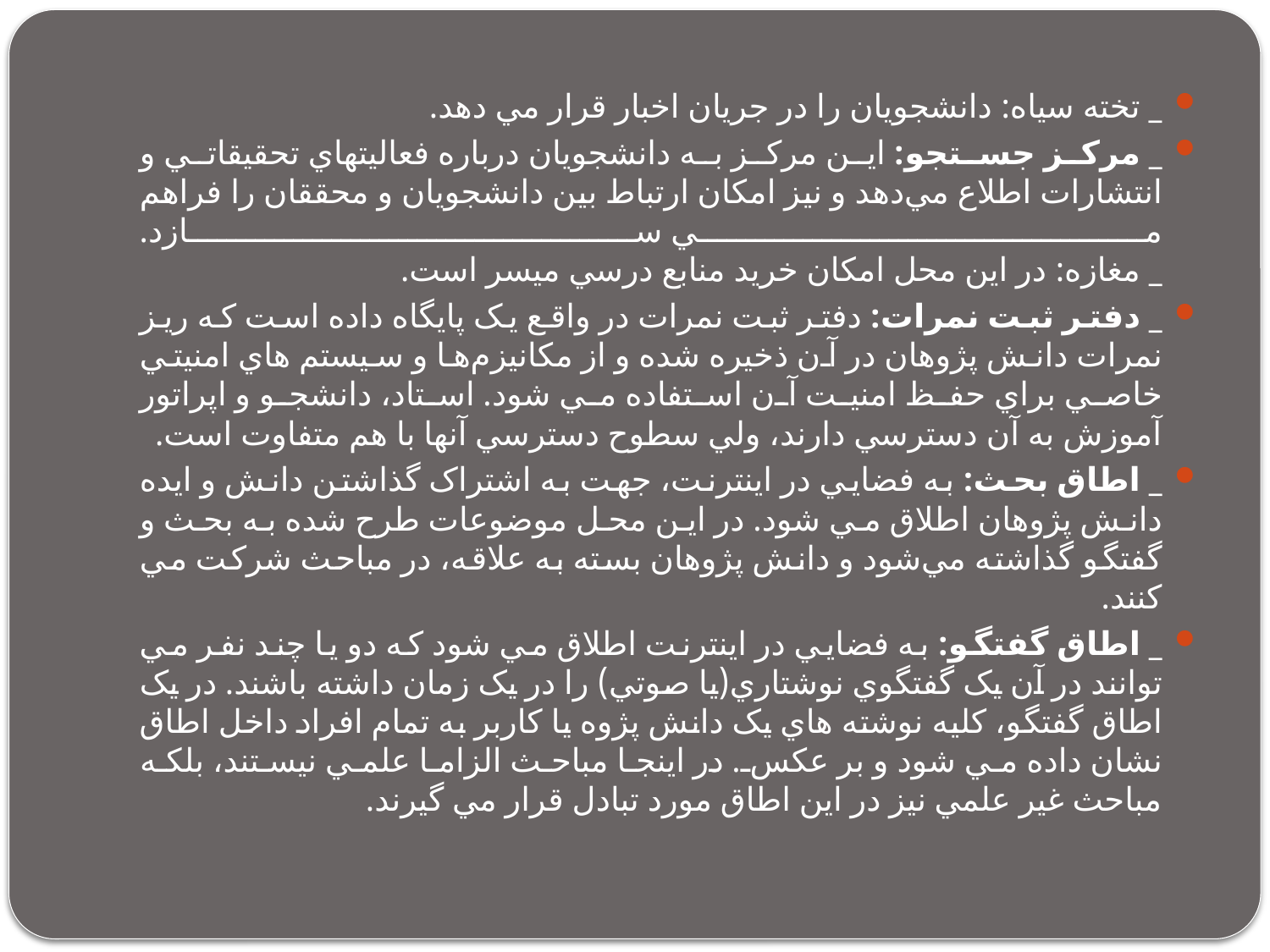

_ تخته سياه: دانشجويان را در جريان اخبار قرار مي دهد.
_ مرکز جستجو: اين مرکز به دانشجويان درباره فعاليتهاي تحقيقاتي و انتشارات اطلاع مي‌دهد و نيز امکان ارتباط بين دانشجويان و محققان را فراهم مي سازد.
_ مغازه: در اين محل امکان خريد منابع درسي ميسر است.
_ دفتر ثبت نمرات: دفتر ثبت نمرات در واقع يک پايگاه داده است که ريز نمرات دانش پژوهان در آن ذخيره شده و از مکانيزم‌ها و سيستم هاي امنيتي خاصي براي حفظ امنيت آن استفاده مي شود. استاد، دانشجو و اپراتور آموزش به آن دسترسي دارند، ولي سطوح دسترسي آنها با هم متفاوت است.
_ اطاق بحث: به فضايي در اينترنت، جهت به اشتراک گذاشتن دانش و ايده دانش پژوهان اطلاق مي شود. در اين محل موضوعات طرح شده به بحث و گفتگو گذاشته مي‌شود و دانش پژوهان بسته به علاقه، در مباحث شرکت مي کنند.
_ اطاق گفتگو: به فضايي در اينترنت اطلاق مي شود که دو يا چند نفر مي توانند در آن يک گفتگوي نوشتاري(يا صوتي) را در يک زمان داشته باشند. در يک اطاق گفتگو، کليه نوشته هاي يک دانش پژوه يا کاربر به تمام افراد داخل اطاق نشان داده مي شود و بر عکس. در اينجا مباحث الزاما علمي نيستند، بلکه مباحث غير علمي نيز در اين اطاق مورد تبادل قرار مي گيرند.